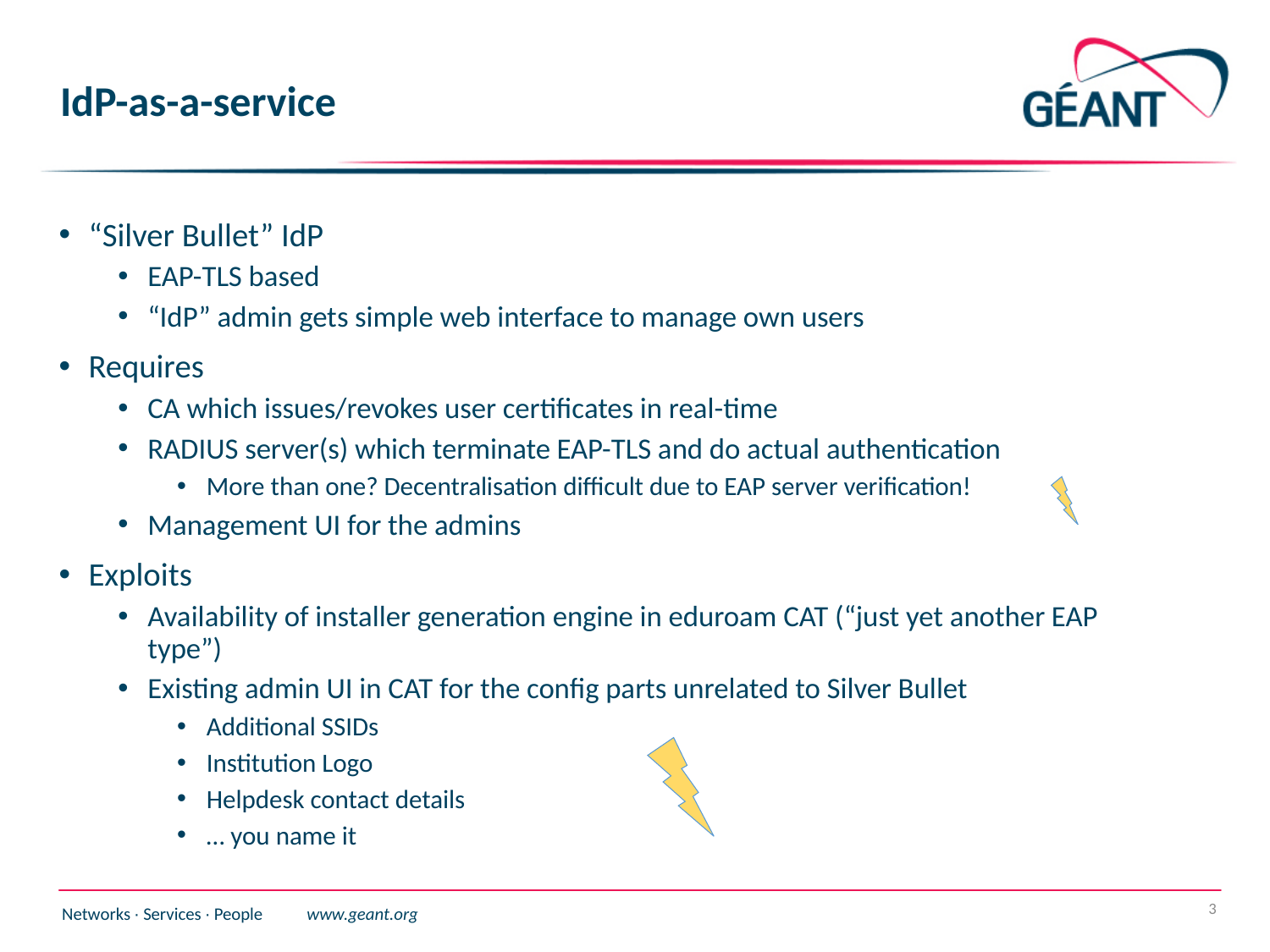

# IdP-as-a-service
“Silver Bullet” IdP
EAP-TLS based
“IdP” admin gets simple web interface to manage own users
Requires
CA which issues/revokes user certificates in real-time
RADIUS server(s) which terminate EAP-TLS and do actual authentication
More than one? Decentralisation difficult due to EAP server verification!
Management UI for the admins
Exploits
Availability of installer generation engine in eduroam CAT (“just yet another EAP type”)
Existing admin UI in CAT for the config parts unrelated to Silver Bullet
Additional SSIDs
Institution Logo
Helpdesk contact details
… you name it

3